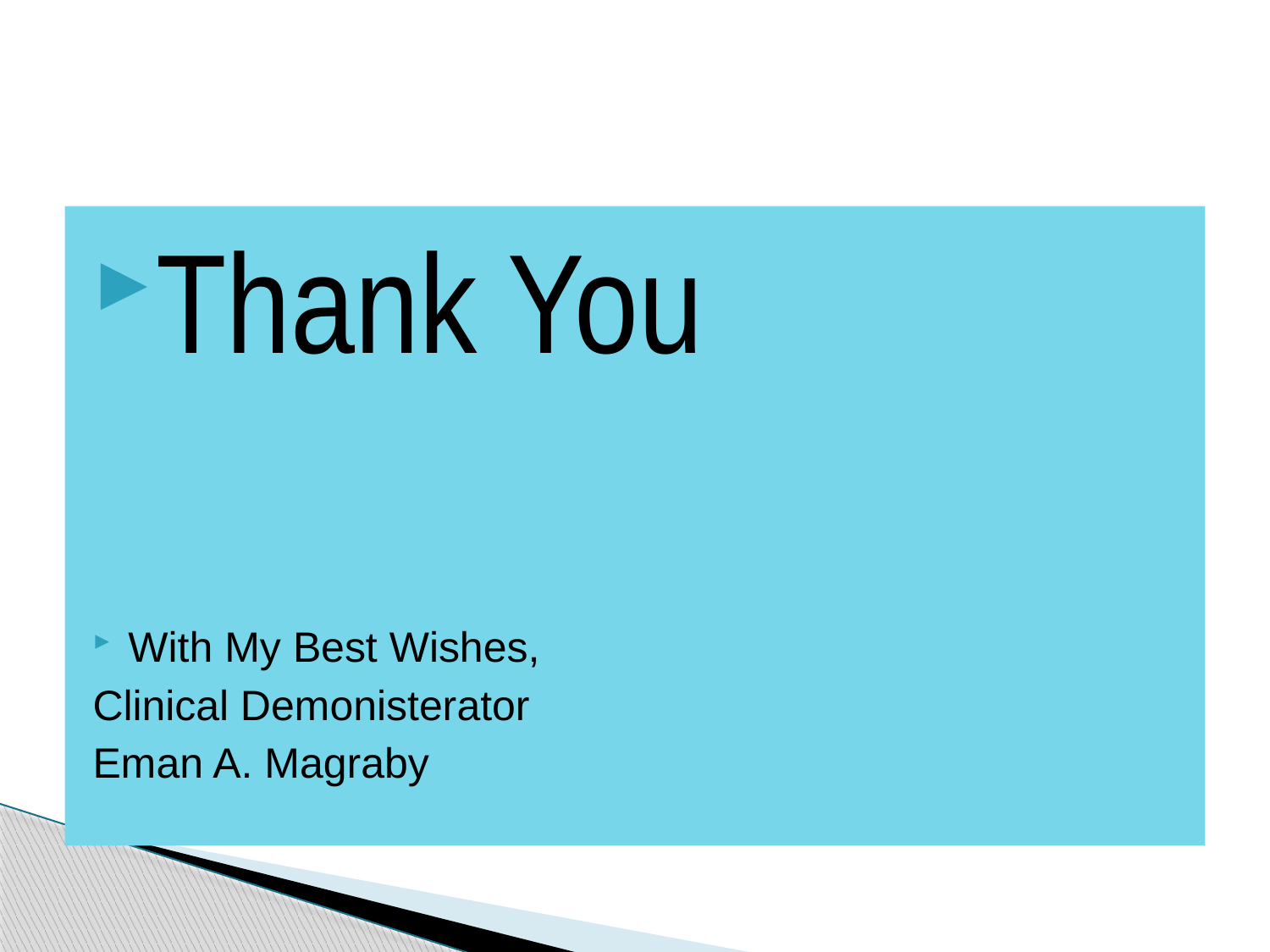

#
Thank You

With My Best Wishes,
Clinical Demonisterator
Eman A. Magraby